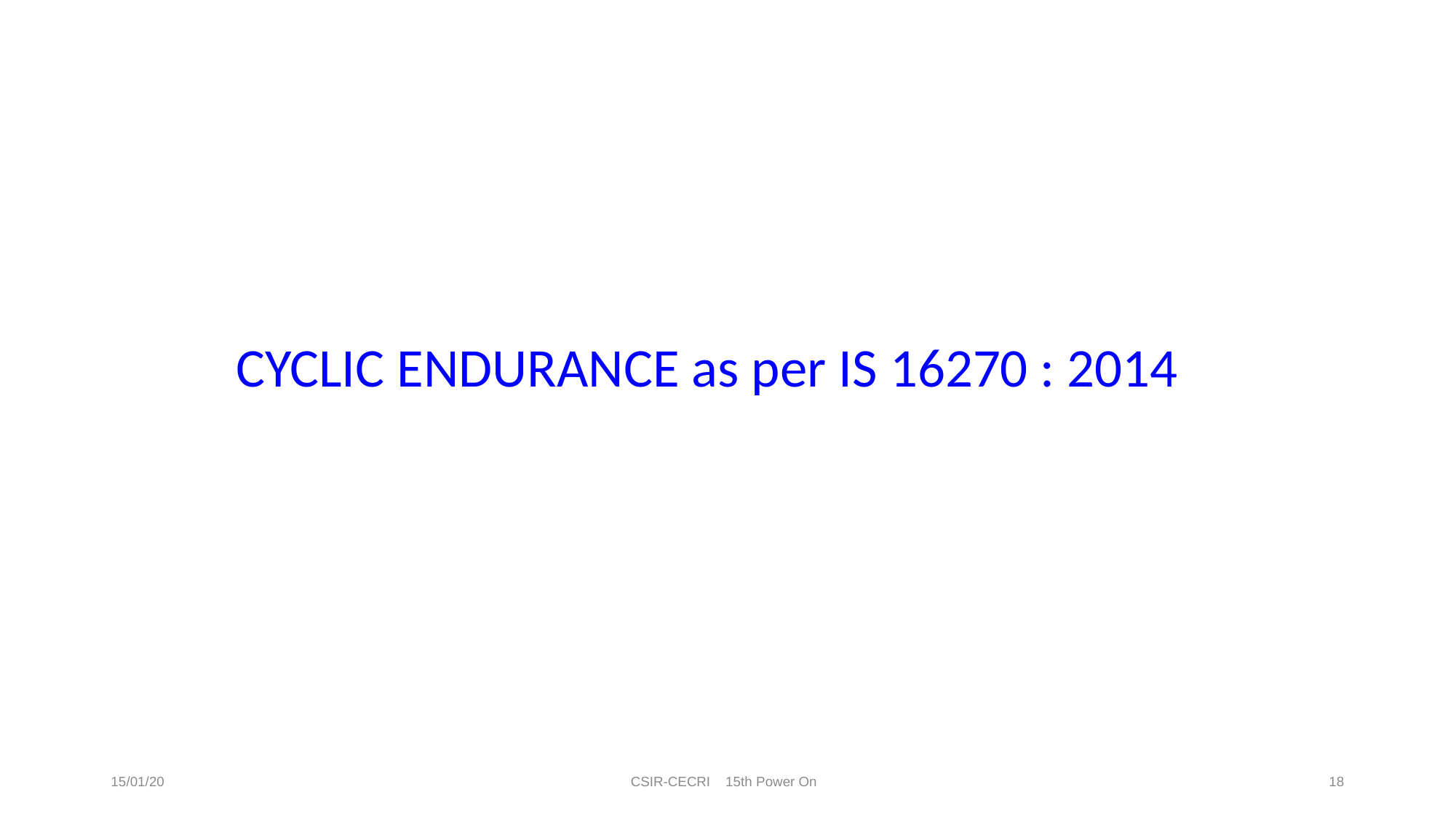

# CYCLIC ENDURANCE as per IS 16270 : 2014
15/01/20
CSIR-CECRI    15th Power On
18